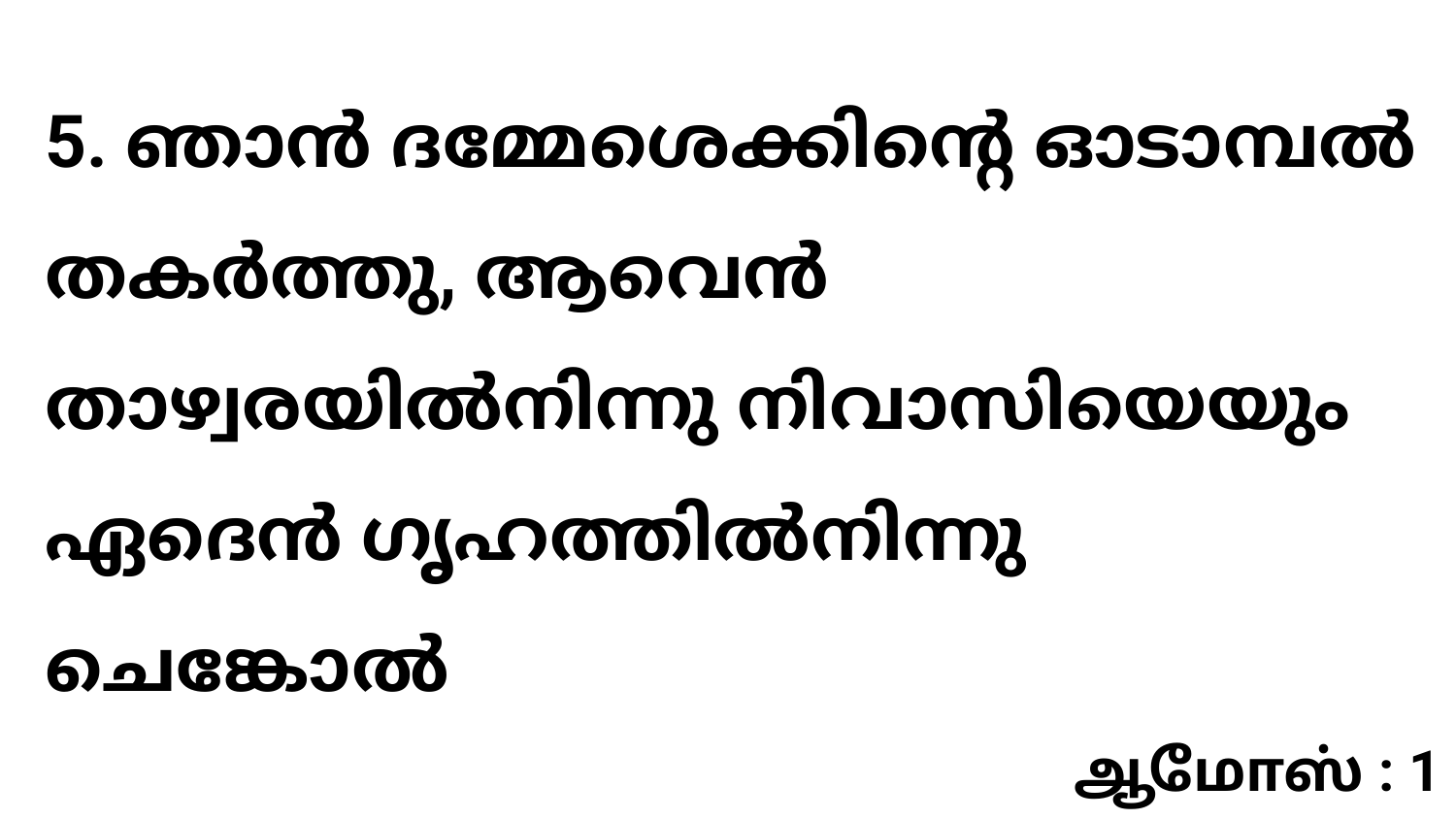

5. ഞാൻ ദമ്മേശെക്കിന്റെ ഓടാമ്പൽ തകർത്തു, ആവെൻ താഴ്വരയിൽനിന്നു നിവാസിയെയും ഏദെൻ ഗൃഹത്തിൽനിന്നു ചെങ്കോൽ
ஆமோஸ் : 1